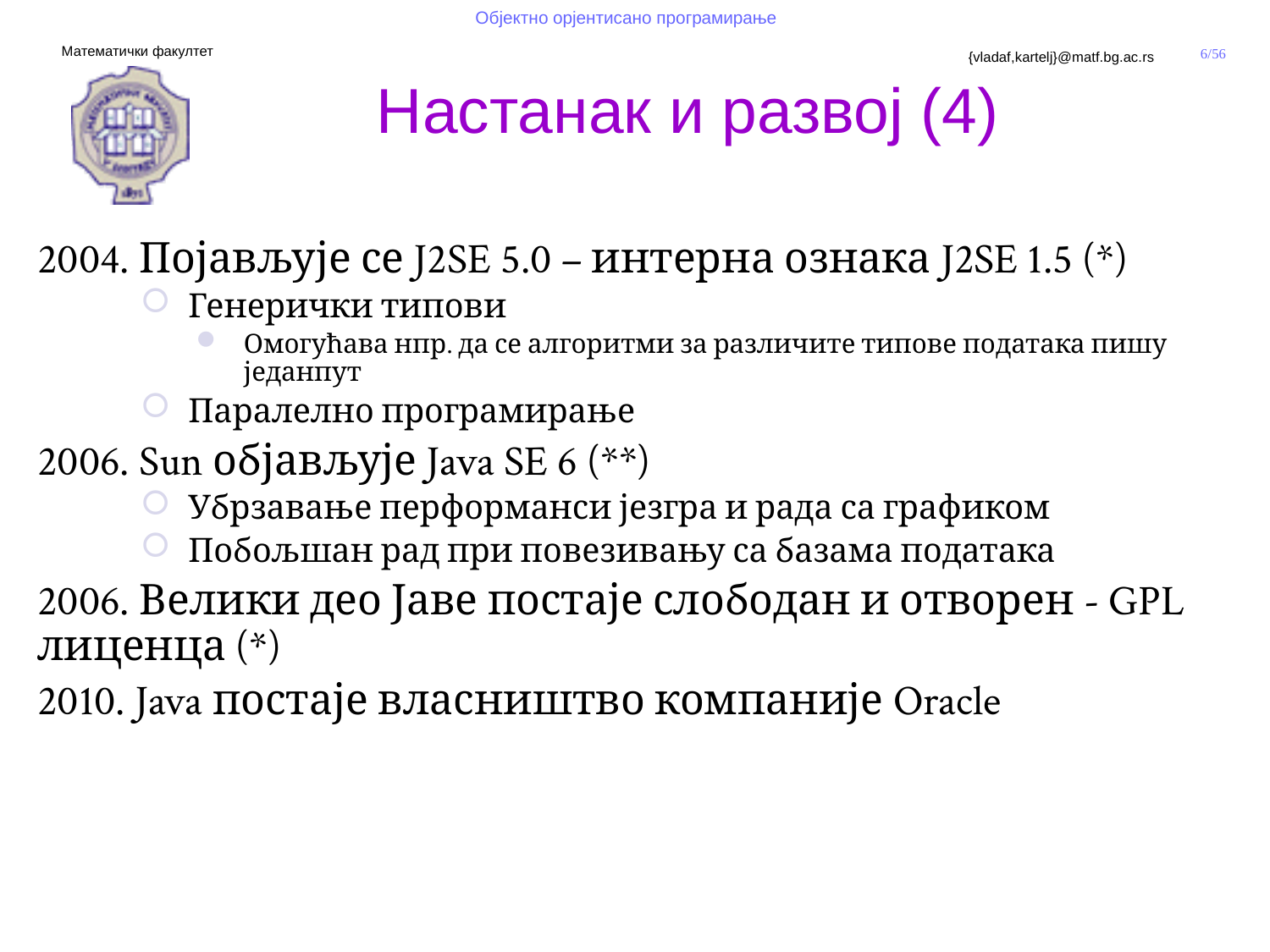

Настанак и развој (4)
2004. Појављује се J2SE 5.0 – интерна ознака J2SE 1.5 (*)
Генерички типови
Омогућава нпр. да се алгоритми за различите типове података пишу једанпут
Паралелно програмирање
2006. Sun објављује Java SE 6 (**)
Убрзавање перформанси језгра и рада са графиком
Побољшан рад при повезивању са базама података
2006. Велики део Јаве постаје слободан и отворен - GPL лиценца (*)
2010. Java постаје власништво компаније Oracle